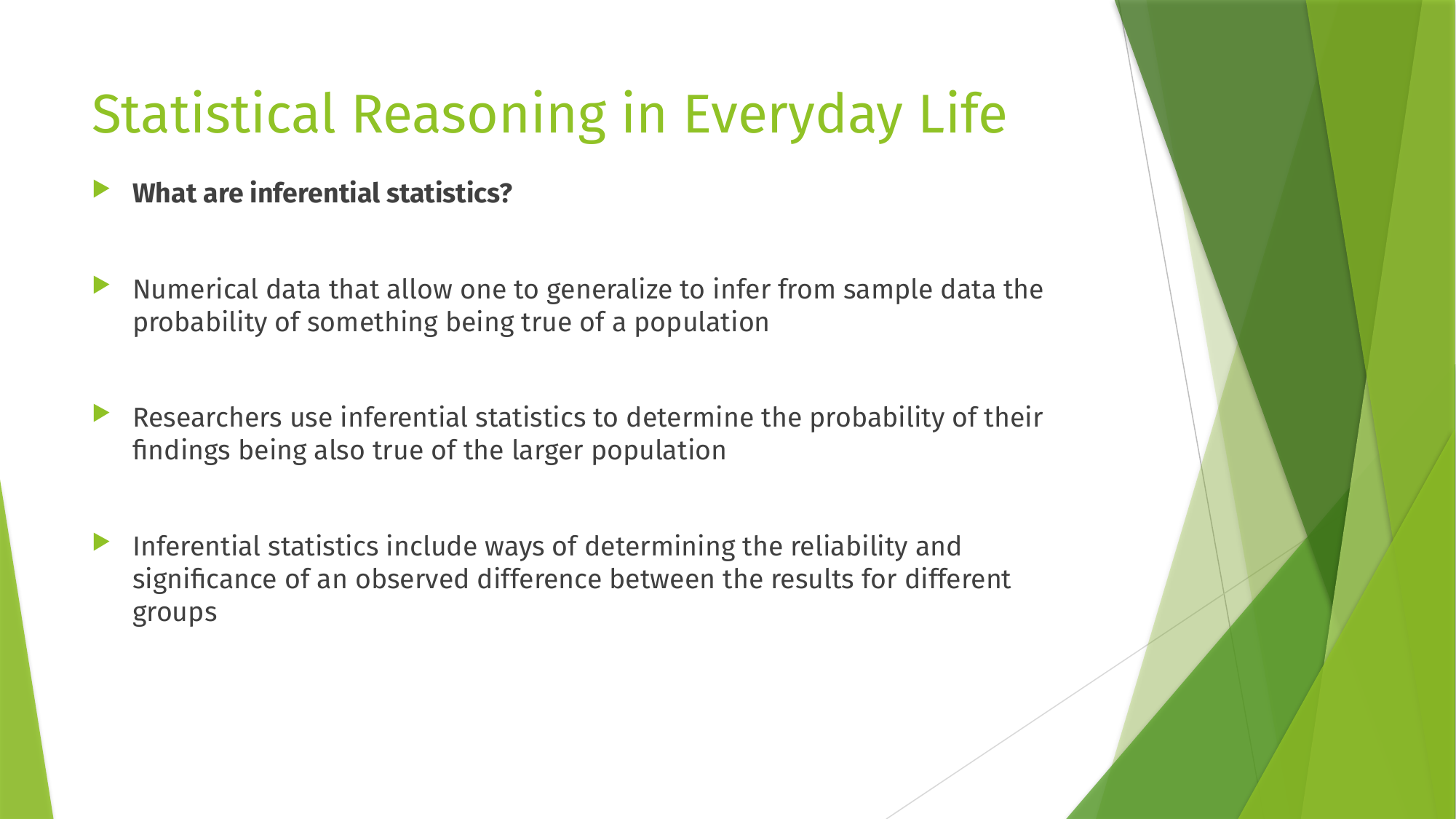

# Statistical Reasoning in Everyday Life
What are inferential statistics?

Numerical data that allow one to generalize to infer from sample data the probability of something being true of a population

Researchers use inferential statistics to determine the probability of their findings being also true of the larger population

Inferential statistics include ways of determining the reliability and significance of an observed difference between the results for different groups